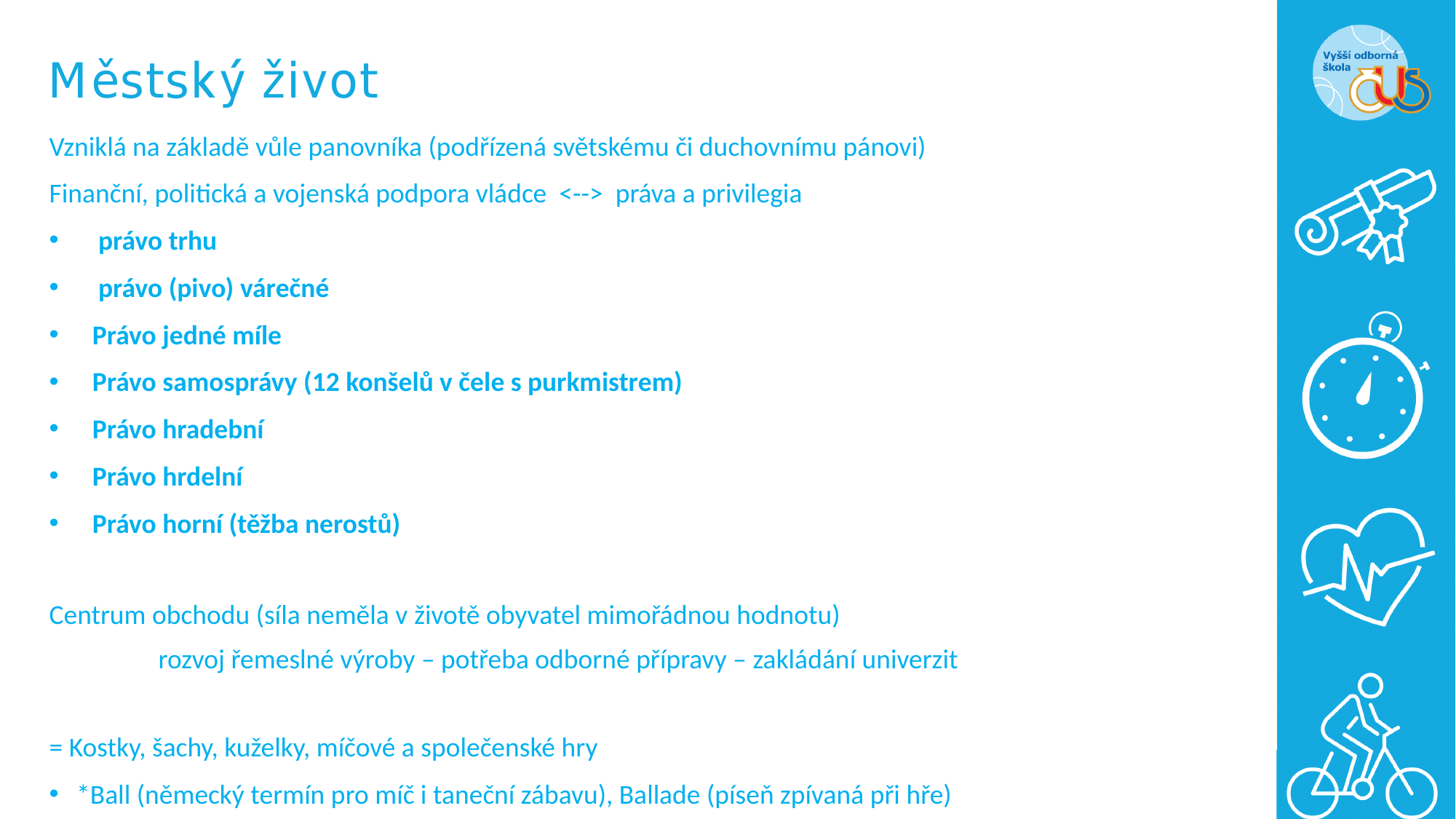

# Městský život
Vzniklá na základě vůle panovníka (podřízená světskému či duchovnímu pánovi)
Finanční, politická a vojenská podpora vládce  <-->  práva a privilegia
 právo trhu
 právo (pivo) várečné
Právo jedné míle
Právo samosprávy (12 konšelů v čele s purkmistrem)
Právo hradební
Právo hrdelní
Právo horní (těžba nerostů)

Centrum obchodu (síla neměla v životě obyvatel mimořádnou hodnotu)
	rozvoj řemeslné výroby – potřeba odborné přípravy – zakládání univerzit

= Kostky, šachy, kuželky, míčové a společenské hry
*Ball (německý termín pro míč i taneční zábavu), Ballade (píseň zpívaná při hře)